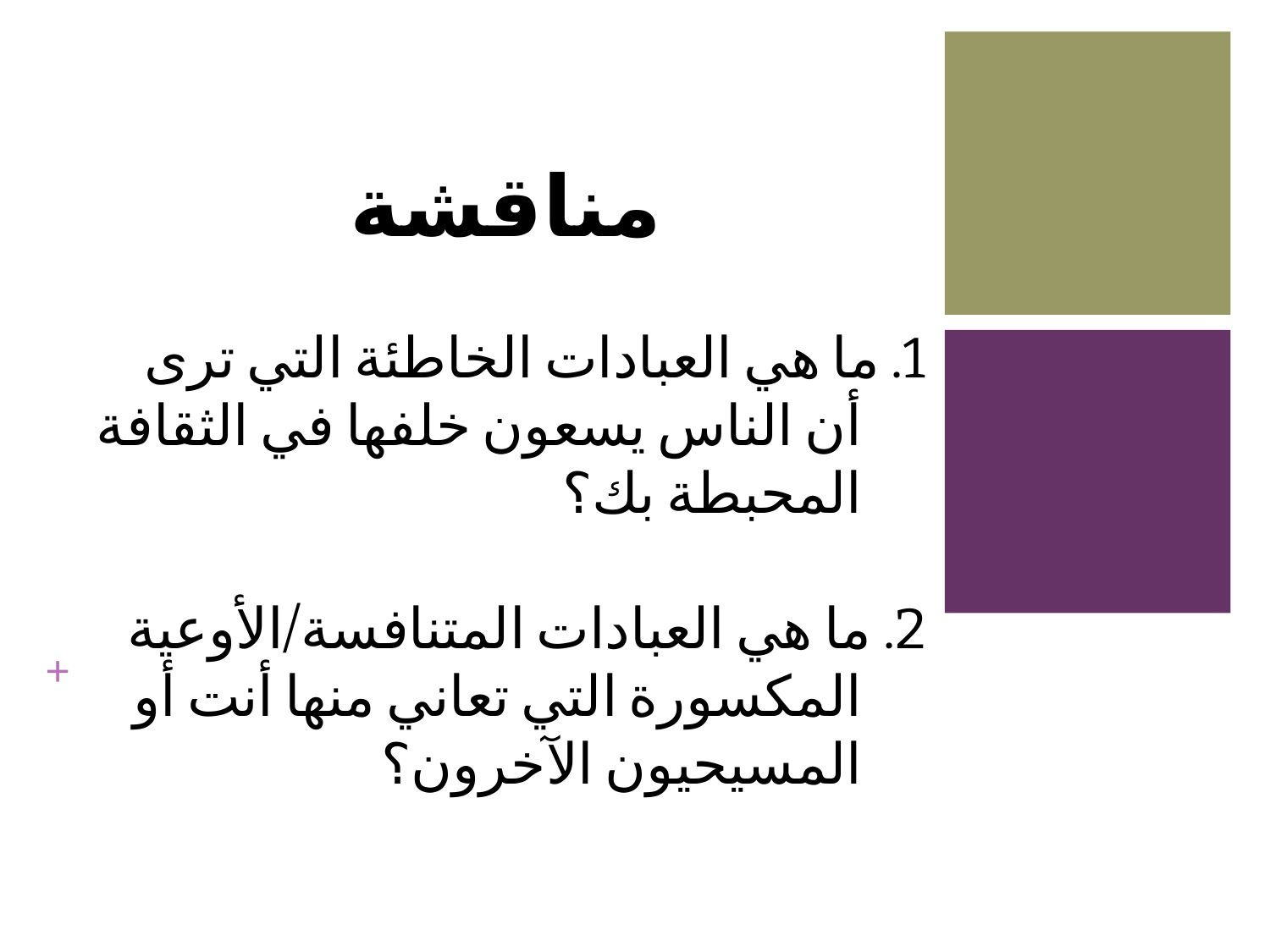

مناقشة

1. ما هي العبادات الخاطئة التي ترى أن الناس يسعون خلفها في الثقافة المحبطة بك؟

2. ما هي العبادات المتنافسة/الأوعية المكسورة التي تعاني منها أنت أو المسيحيون الآخرون؟